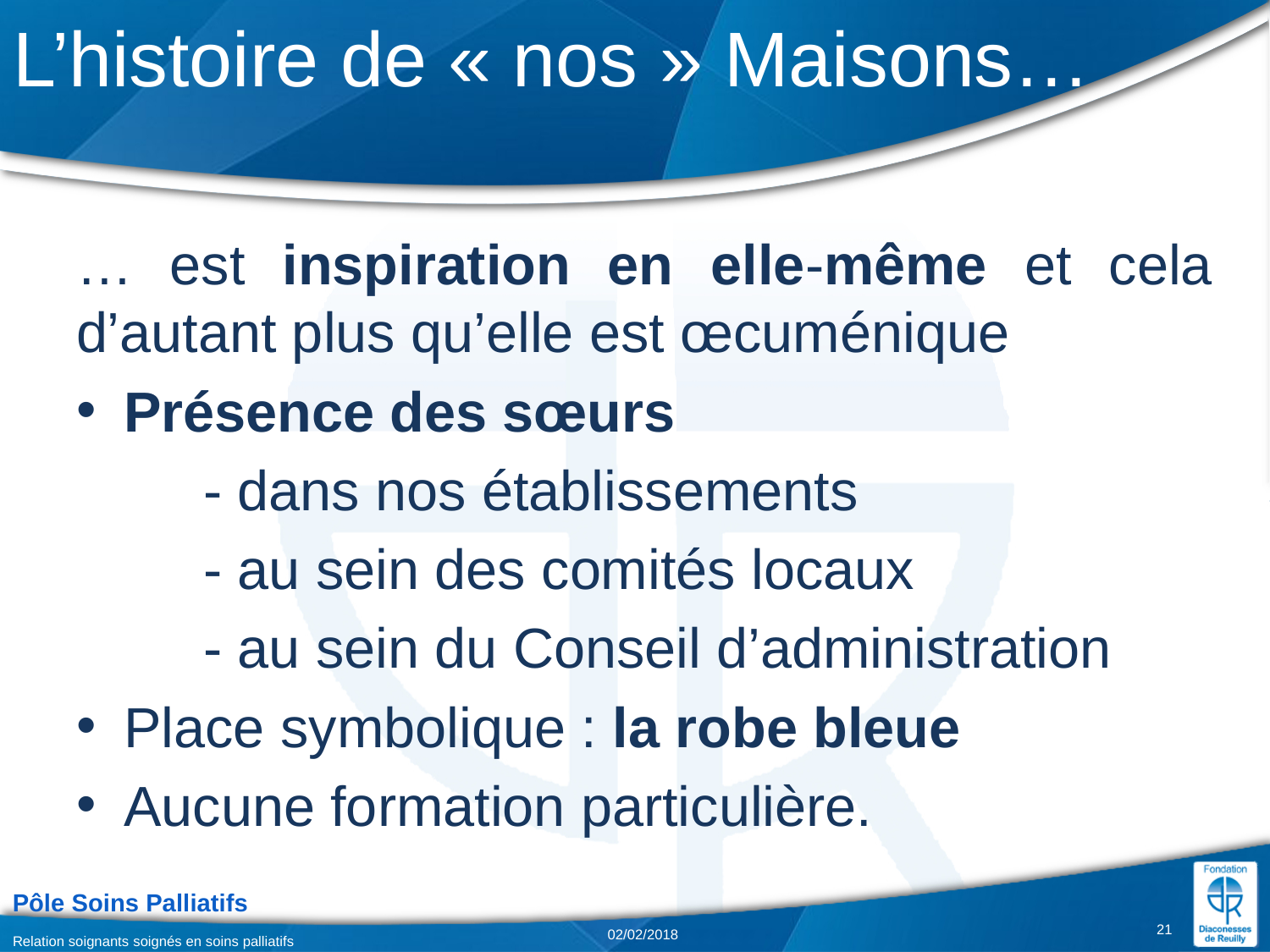

# L’histoire de « nos » Maisons…
… est inspiration en elle-même et cela d’autant plus qu’elle est œcuménique
Présence des sœurs
	- dans nos établissements
	- au sein des comités locaux
	- au sein du Conseil d’administration
Place symbolique : la robe bleue
Aucune formation particulière.
21
Relation soignants soignés en soins palliatifs
02/02/2018